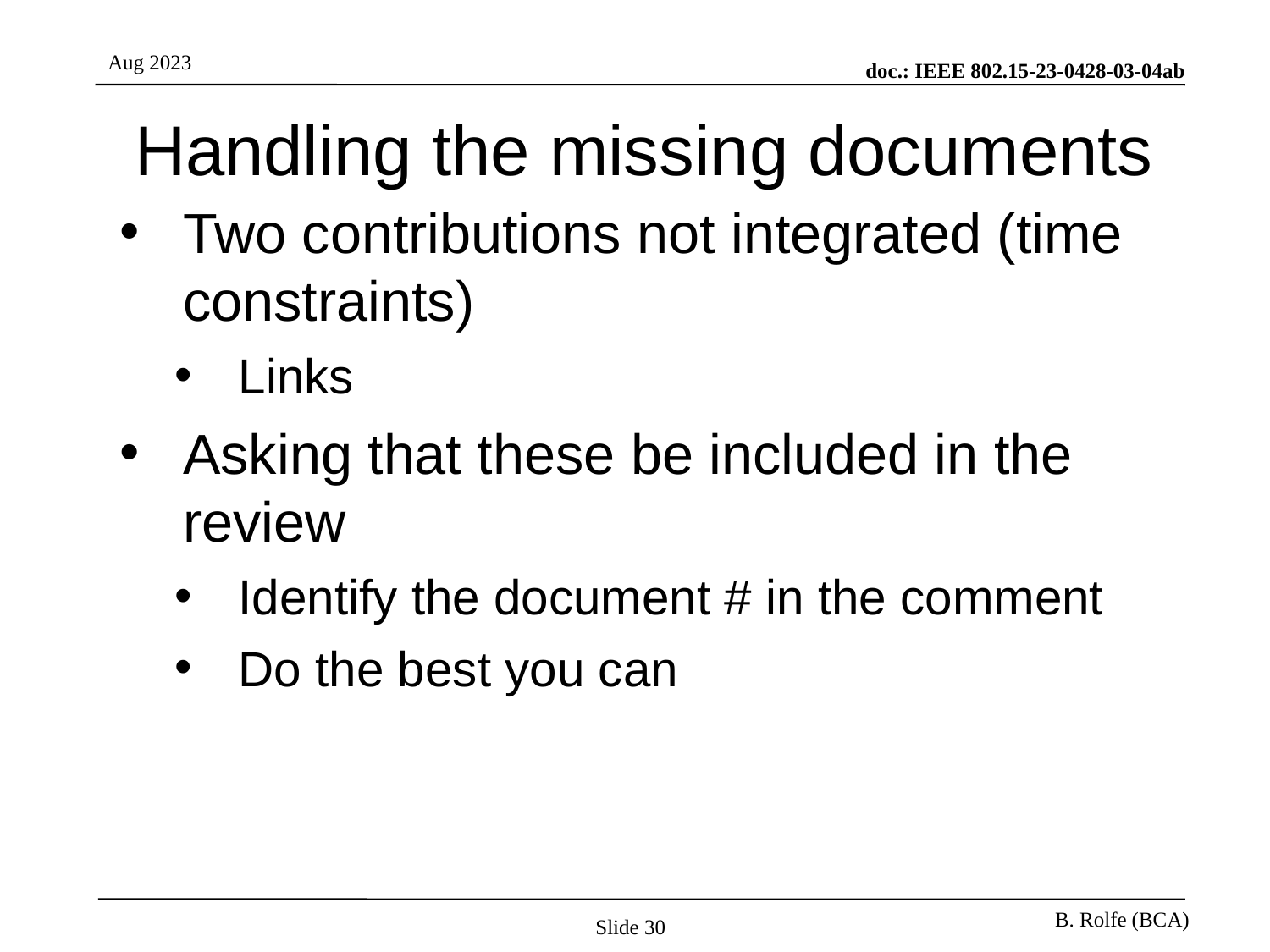

# Handling the missing documents
Two contributions not integrated (time constraints)
Links
Asking that these be included in the review
Identify the document # in the comment
Do the best you can

Slide 30